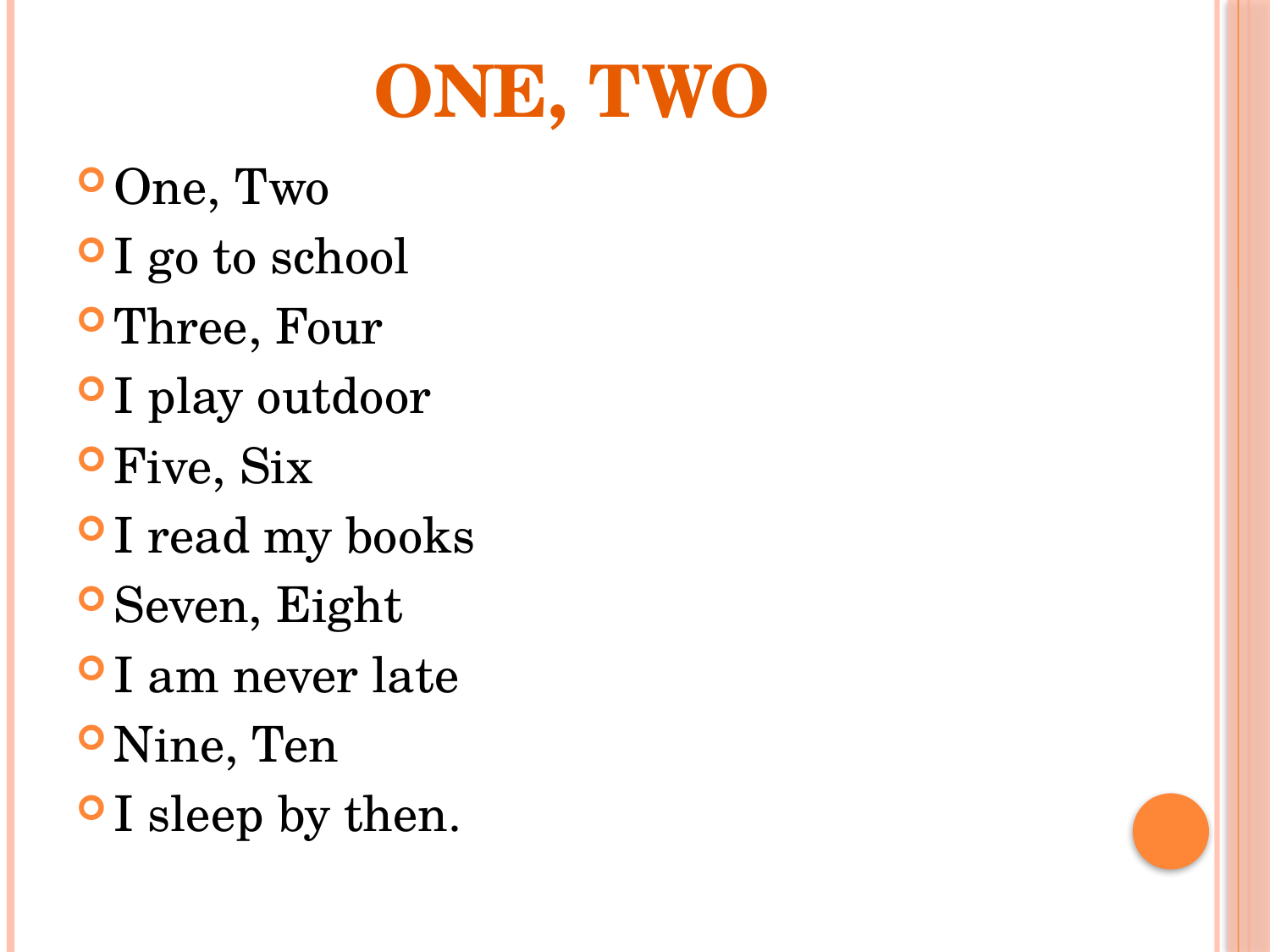

# One, Two
One, Two
I go to school
Three, Four
I play outdoor
Five, Six
I read my books
Seven, Eight
I am never late
Nine, Ten
I sleep by then.